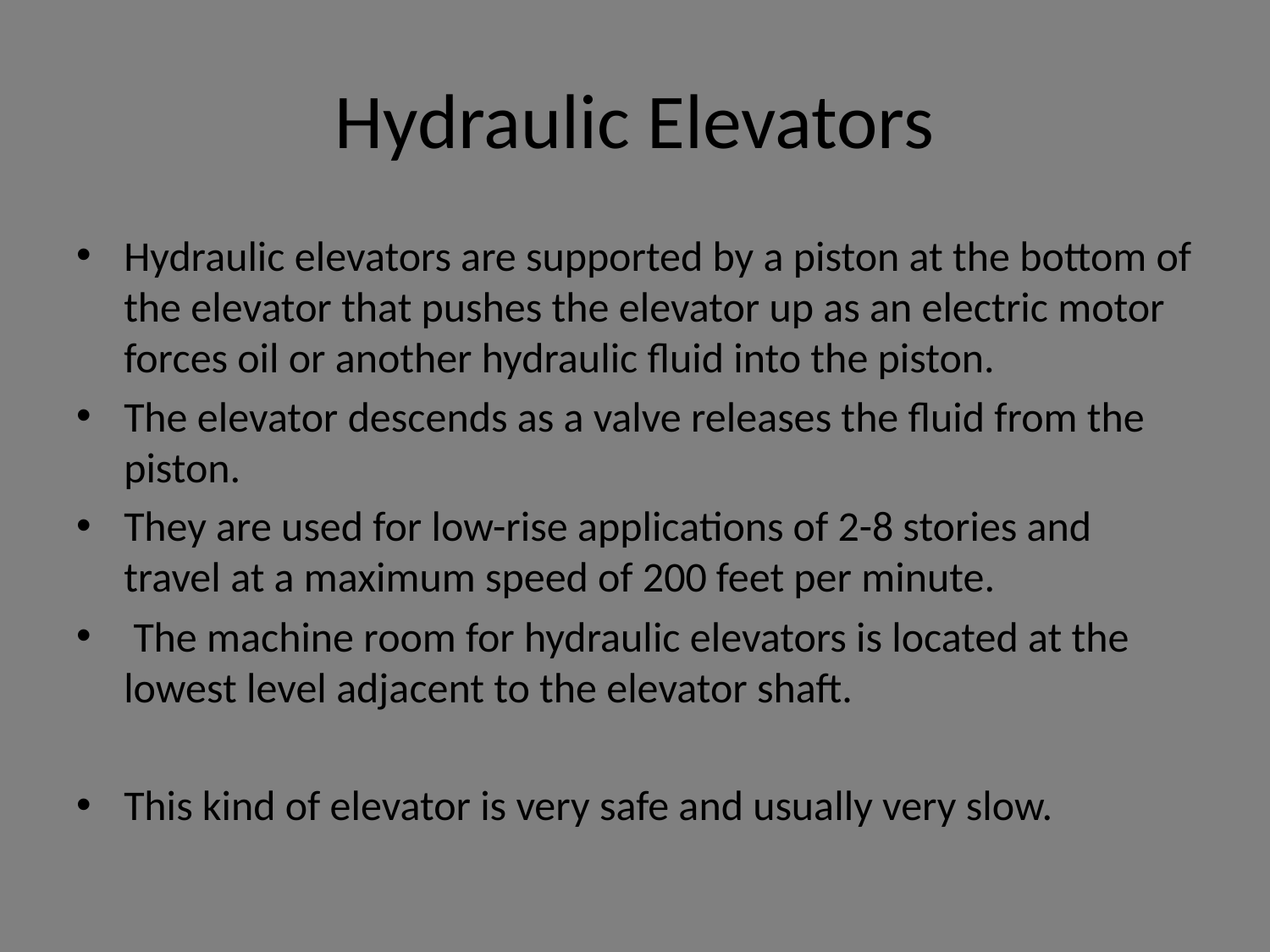

# Hydraulic Elevators
Hydraulic elevators are supported by a piston at the bottom of the elevator that pushes the elevator up as an electric motor forces oil or another hydraulic fluid into the piston.
The elevator descends as a valve releases the fluid from the piston.
They are used for low-rise applications of 2-8 stories and travel at a maximum speed of 200 feet per minute.
 The machine room for hydraulic elevators is located at the lowest level adjacent to the elevator shaft.

This kind of elevator is very safe and usually very slow.